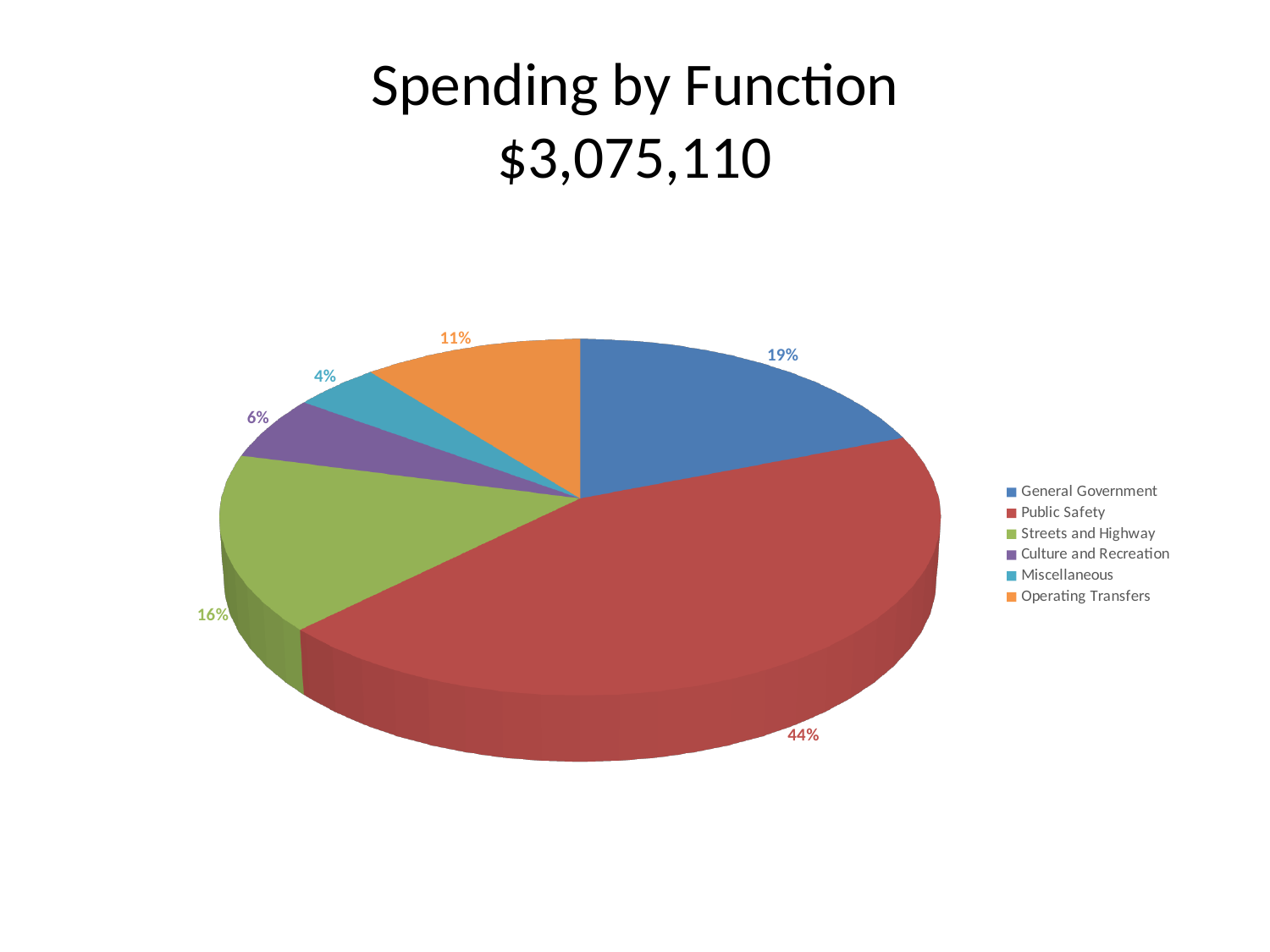

# Spending by Function $3,075,110

### Chart

| Category |
|---|

[unsupported chart]

[unsupported chart]

[unsupported chart]

[unsupported chart]